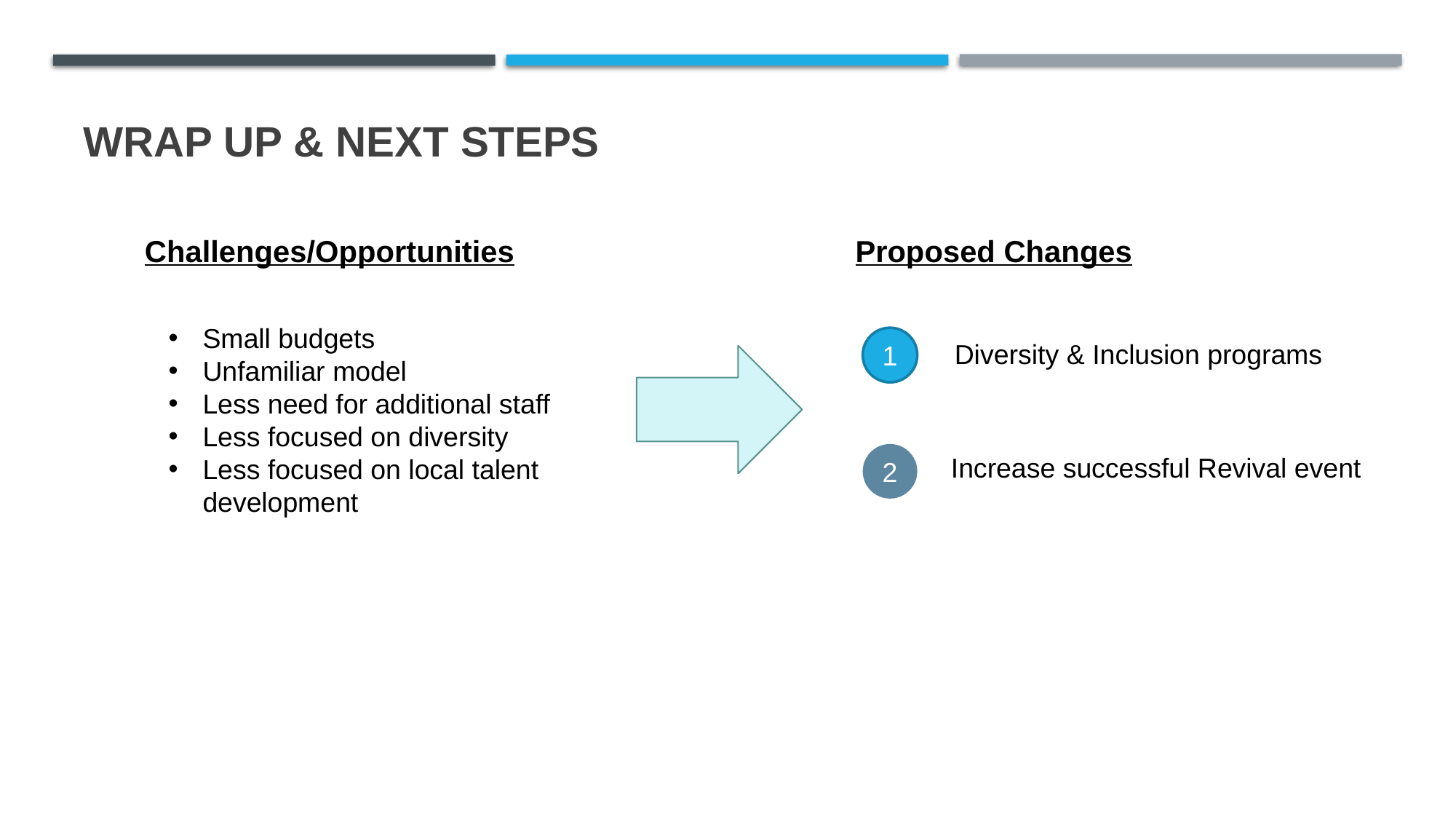

Wrap up & Next Steps
Challenges/Opportunities
Proposed Changes
Small budgets
Unfamiliar model
Less need for additional staff
Less focused on diversity
Less focused on local talent development

1
Diversity & Inclusion programs

2
Increase successful Revival event